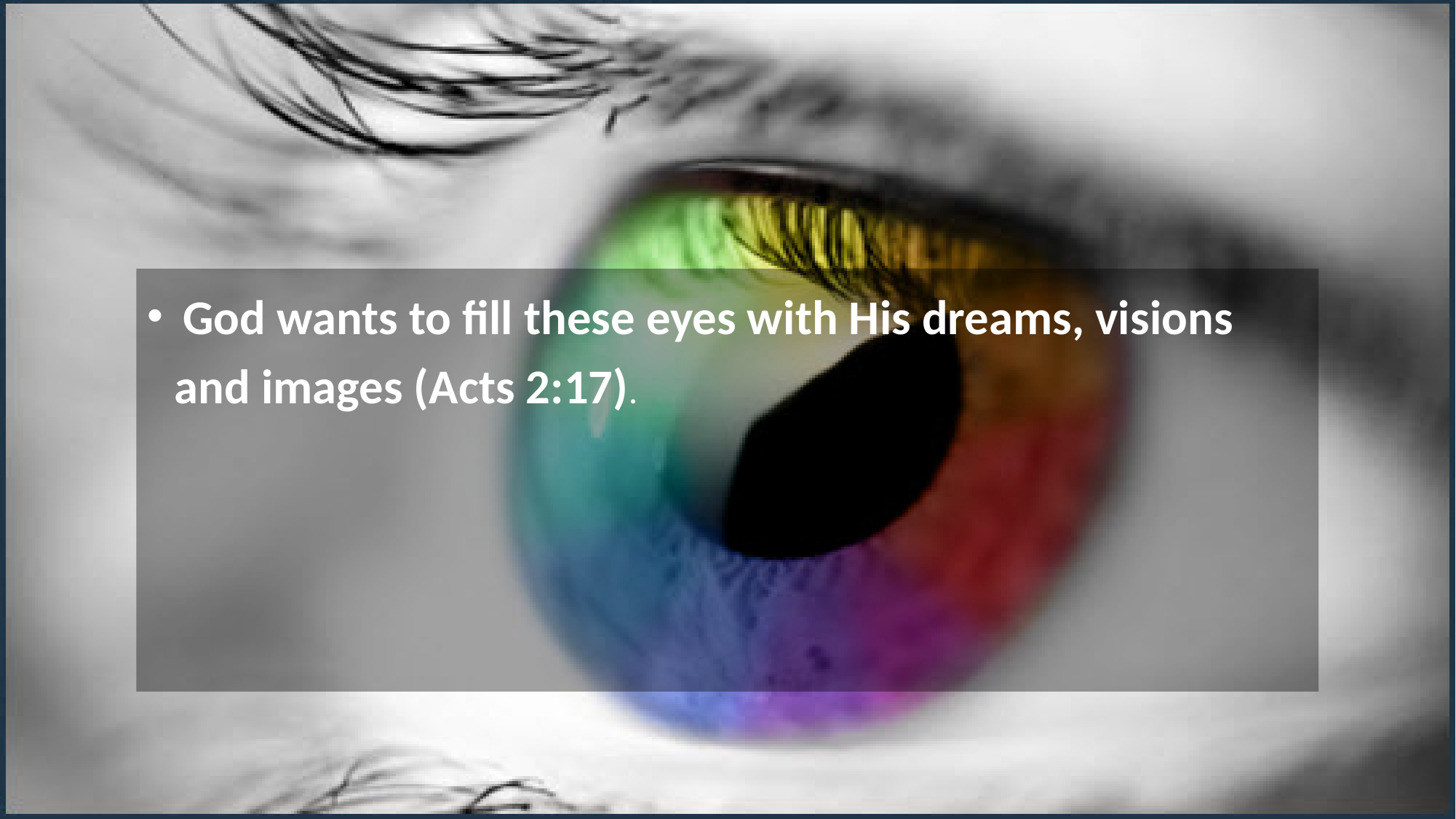

God wants to fill these eyes with His dreams, visions and images (Acts 2:17).